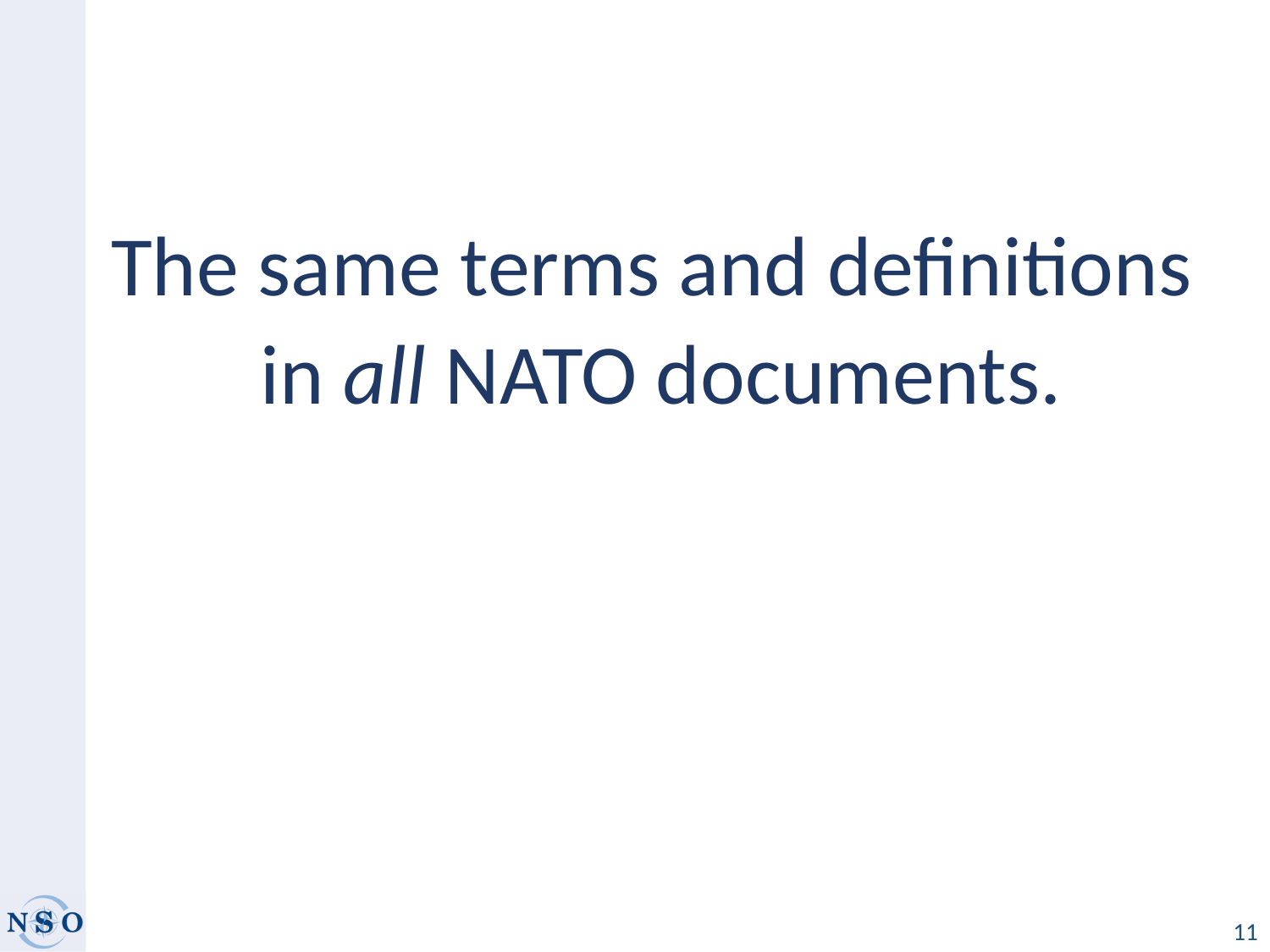

The same terms and definitions
in all NATO documents.